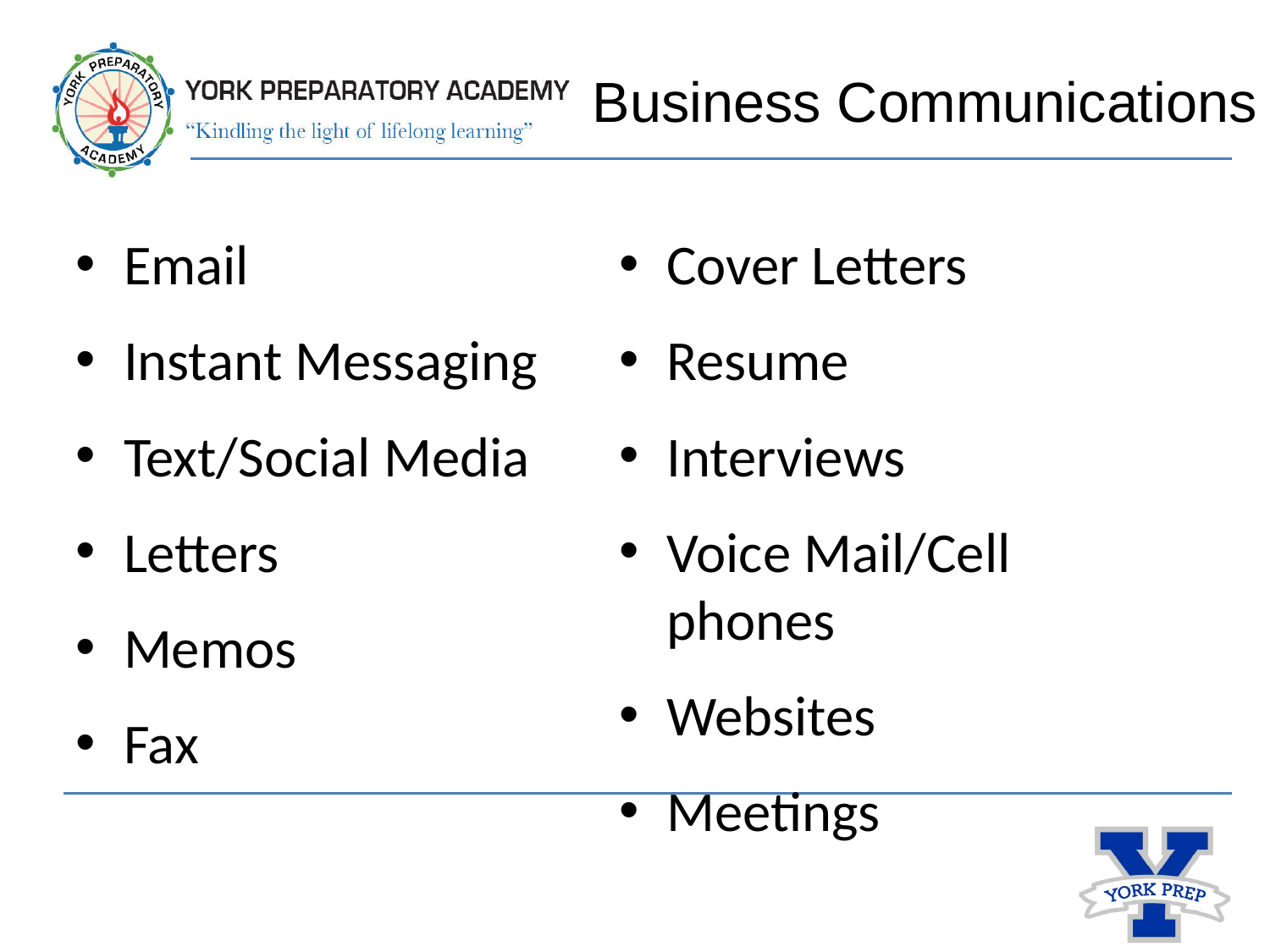

# Business Communications
Email
Instant Messaging
Text/Social Media
Letters
Memos
Fax
Cover Letters
Resume
Interviews
Voice Mail/Cell phones
Websites
Meetings